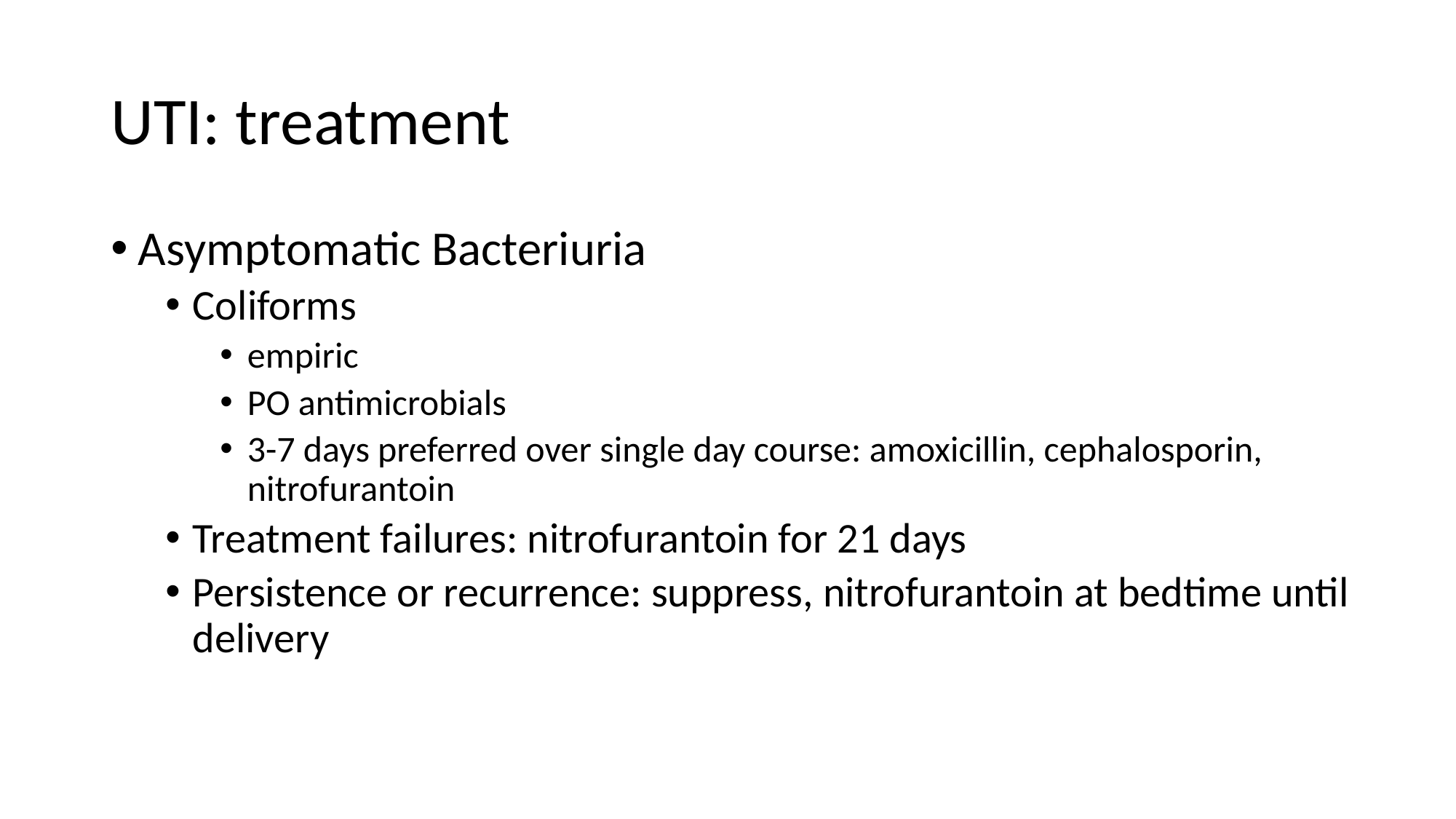

# UTI: treatment
Asymptomatic Bacteriuria
Coliforms
empiric
PO antimicrobials
3-7 days preferred over single day course: amoxicillin, cephalosporin, nitrofurantoin
Treatment failures: nitrofurantoin for 21 days
Persistence or recurrence: suppress, nitrofurantoin at bedtime until delivery